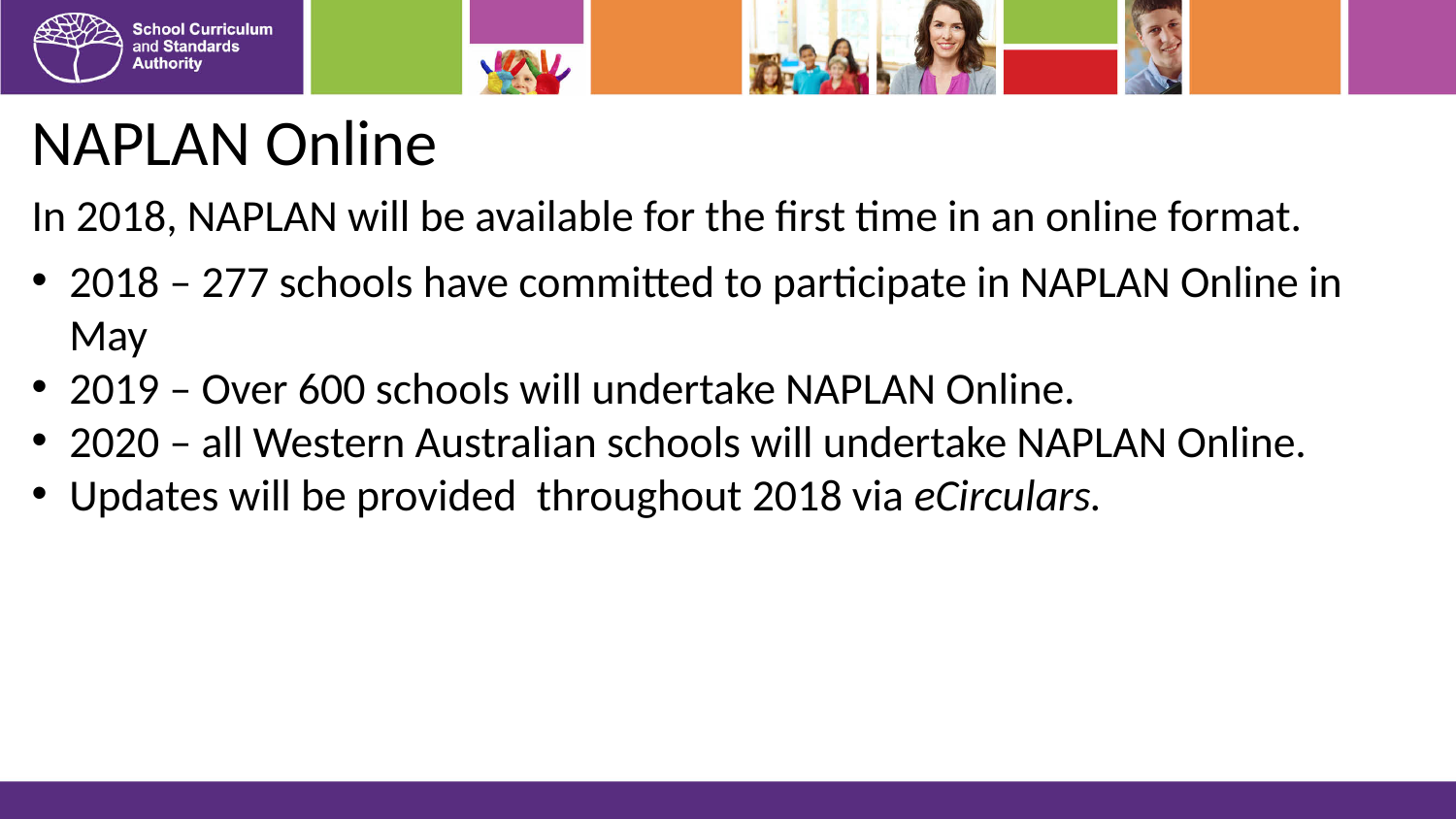

# NAPLAN Online
In 2018, NAPLAN will be available for the first time in an online format.
2018 – 277 schools have committed to participate in NAPLAN Online in May
2019 – Over 600 schools will undertake NAPLAN Online.
2020 – all Western Australian schools will undertake NAPLAN Online.
Updates will be provided  throughout 2018 via eCirculars.